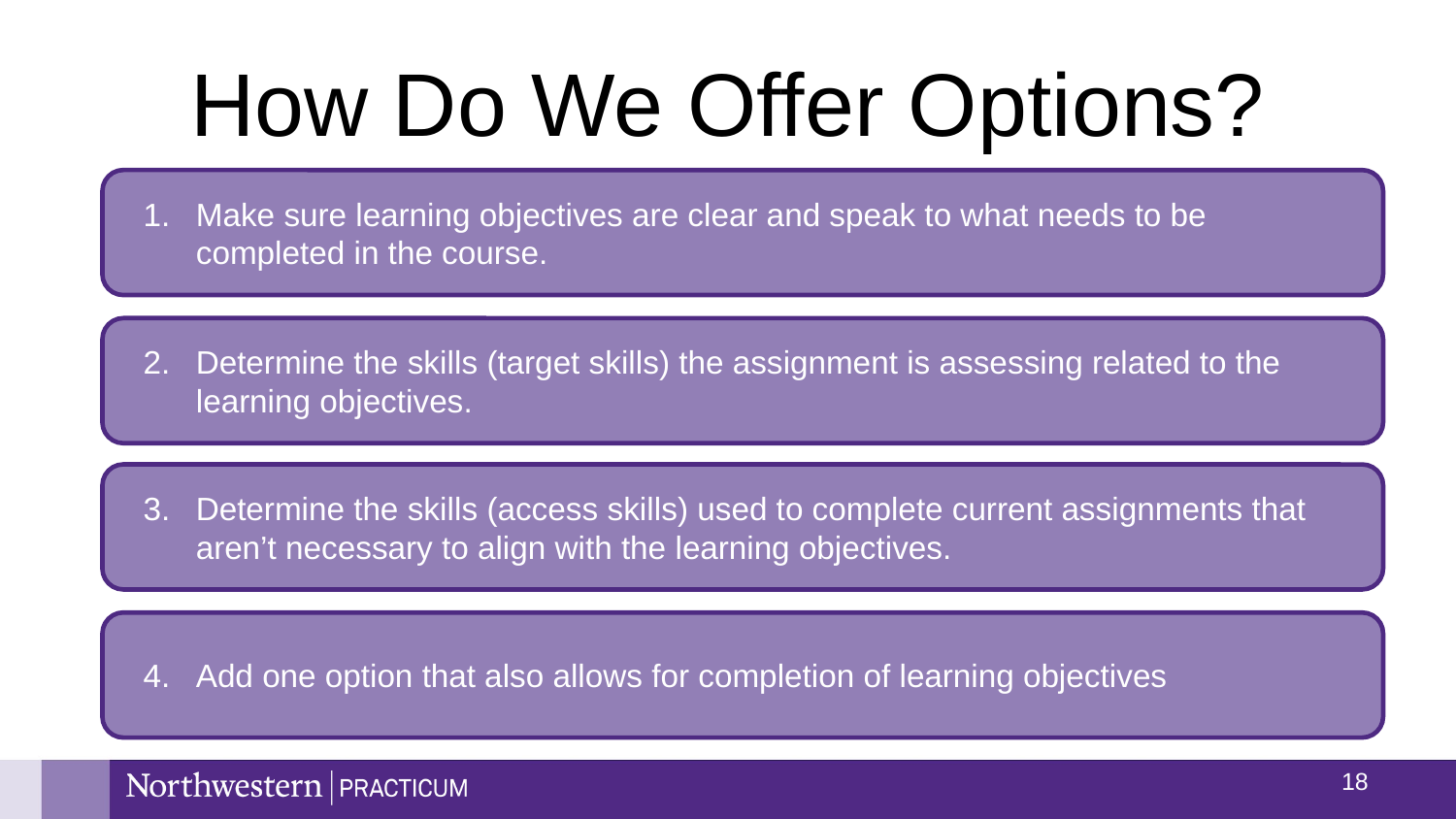

# How Do We Offer Options?
Make sure learning objectives are clear and speak to what needs to be completed in the course.
Determine the skills (target skills) the assignment is assessing related to the learning objectives.
Determine the skills (access skills) used to complete current assignments that aren’t necessary to align with the learning objectives.
Add one option that also allows for completion of learning objectives
18